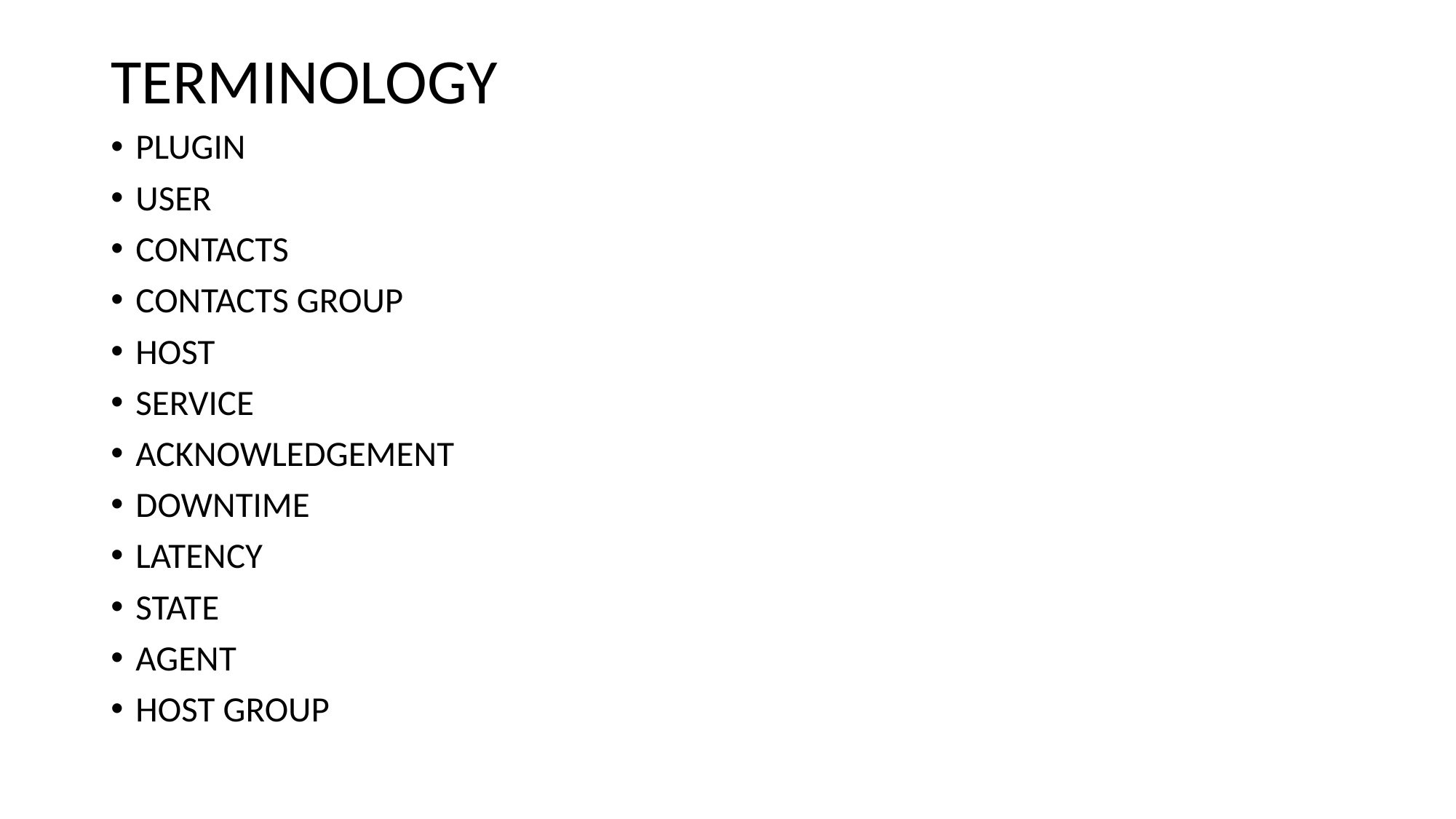

# TERMINOLOGY
PLUGIN
USER
CONTACTS
CONTACTS GROUP
HOST
SERVICE
ACKNOWLEDGEMENT
DOWNTIME
LATENCY
STATE
AGENT
HOST GROUP